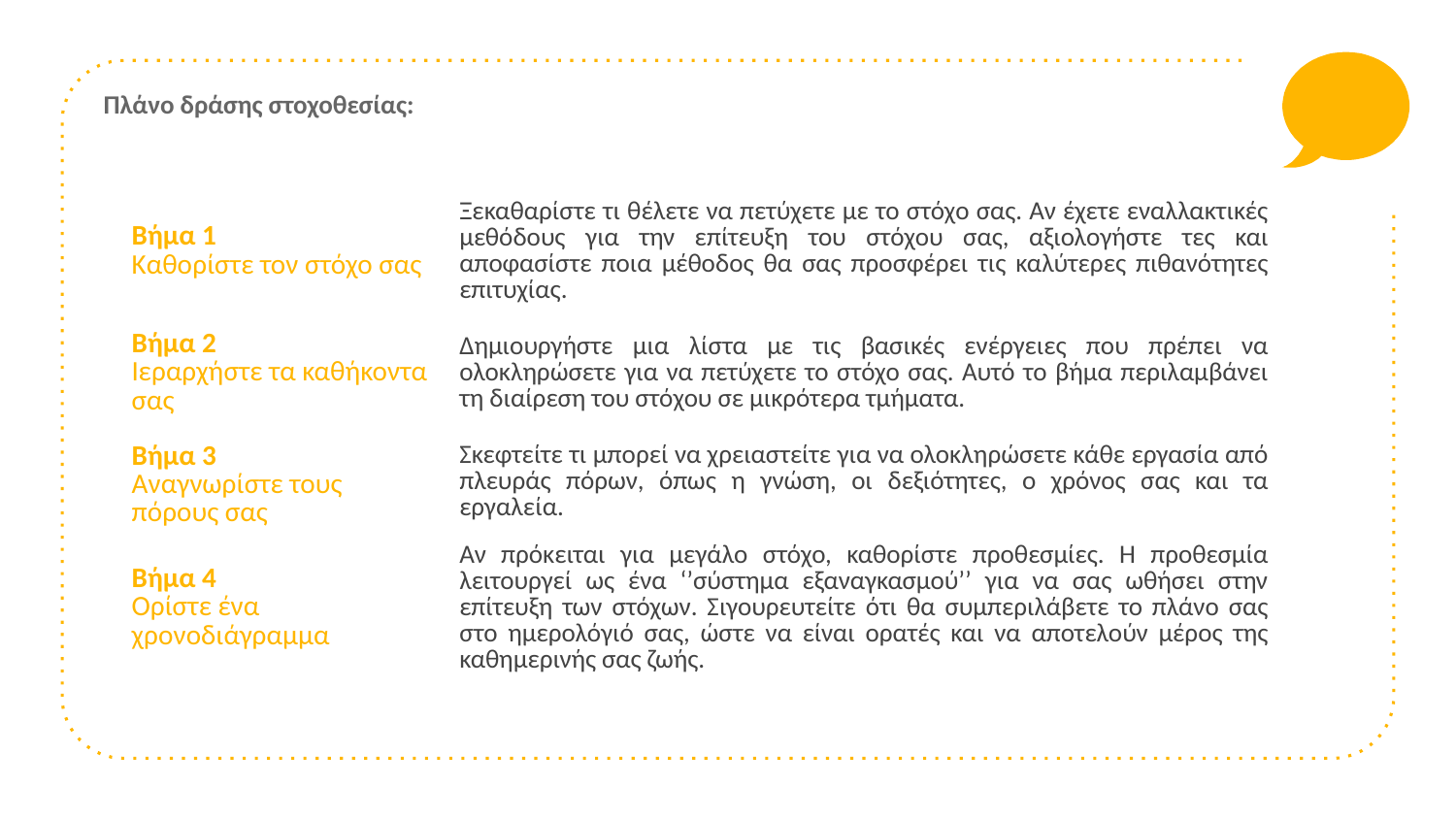

Πλάνο δράσης στοχοθεσίας:

| Βήμα 1 Καθορίστε τον στόχο σας | Ξεκαθαρίστε τι θέλετε να πετύχετε με το στόχο σας. Αν έχετε εναλλακτικές μεθόδους για την επίτευξη του στόχου σας, αξιολογήστε τες και αποφασίστε ποια μέθοδος θα σας προσφέρει τις καλύτερες πιθανότητες επιτυχίας. |
| --- | --- |
| Βήμα 2 Ιεραρχήστε τα καθήκοντα σας | Δημιουργήστε μια λίστα με τις βασικές ενέργειες που πρέπει να ολοκληρώσετε για να πετύχετε το στόχο σας. Αυτό το βήμα περιλαμβάνει τη διαίρεση του στόχου σε μικρότερα τμήματα. |
| Βήμα 3 Αναγνωρίστε τους πόρους σας | Σκεφτείτε τι μπορεί να χρειαστείτε για να ολοκληρώσετε κάθε εργασία από πλευράς πόρων, όπως η γνώση, οι δεξιότητες, ο χρόνος σας και τα εργαλεία. |
| Βήμα 4 Ορίστε ένα χρονοδιάγραμμα | Αν πρόκειται για μεγάλο στόχο, καθορίστε προθεσμίες. Η προθεσμία λειτουργεί ως ένα ‘’σύστημα εξαναγκασμού’’ για να σας ωθήσει στην επίτευξη των στόχων. Σιγουρευτείτε ότι θα συμπεριλάβετε το πλάνο σας στο ημερολόγιό σας, ώστε να είναι ορατές και να αποτελούν μέρος της καθημερινής σας ζωής. |